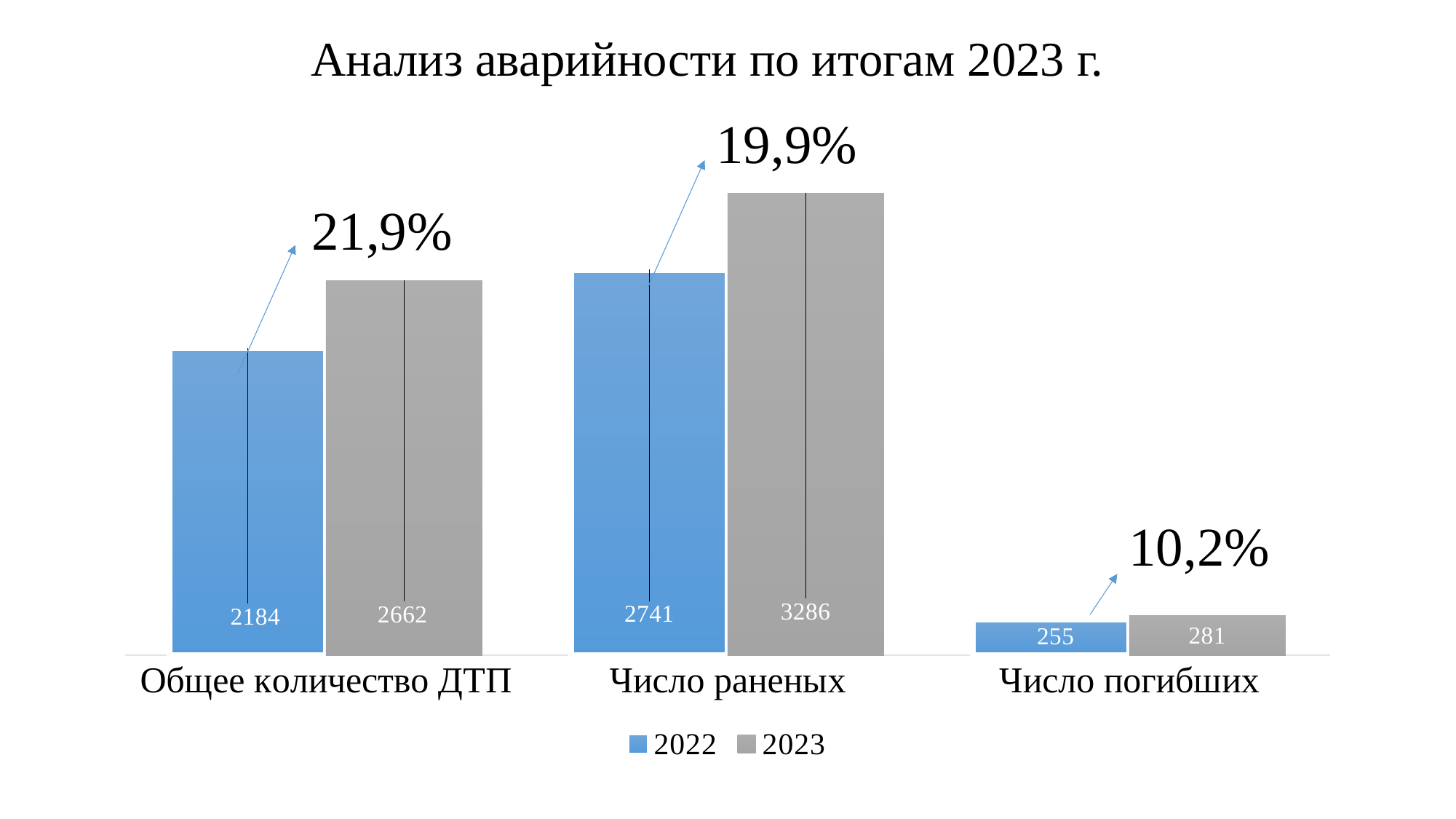

# Анализ аварийности по итогам 2023 г.
19,9%

### Chart

| Category | 2022 | 2023 |
|---|---|---|
| Общее количество ДТП | 2184.0 | 2662.0 |
| Число раненых | 2741.0 | 3286.0 |
| Число погибших | 255.0 | 281.0 |
21,9%
10,2%